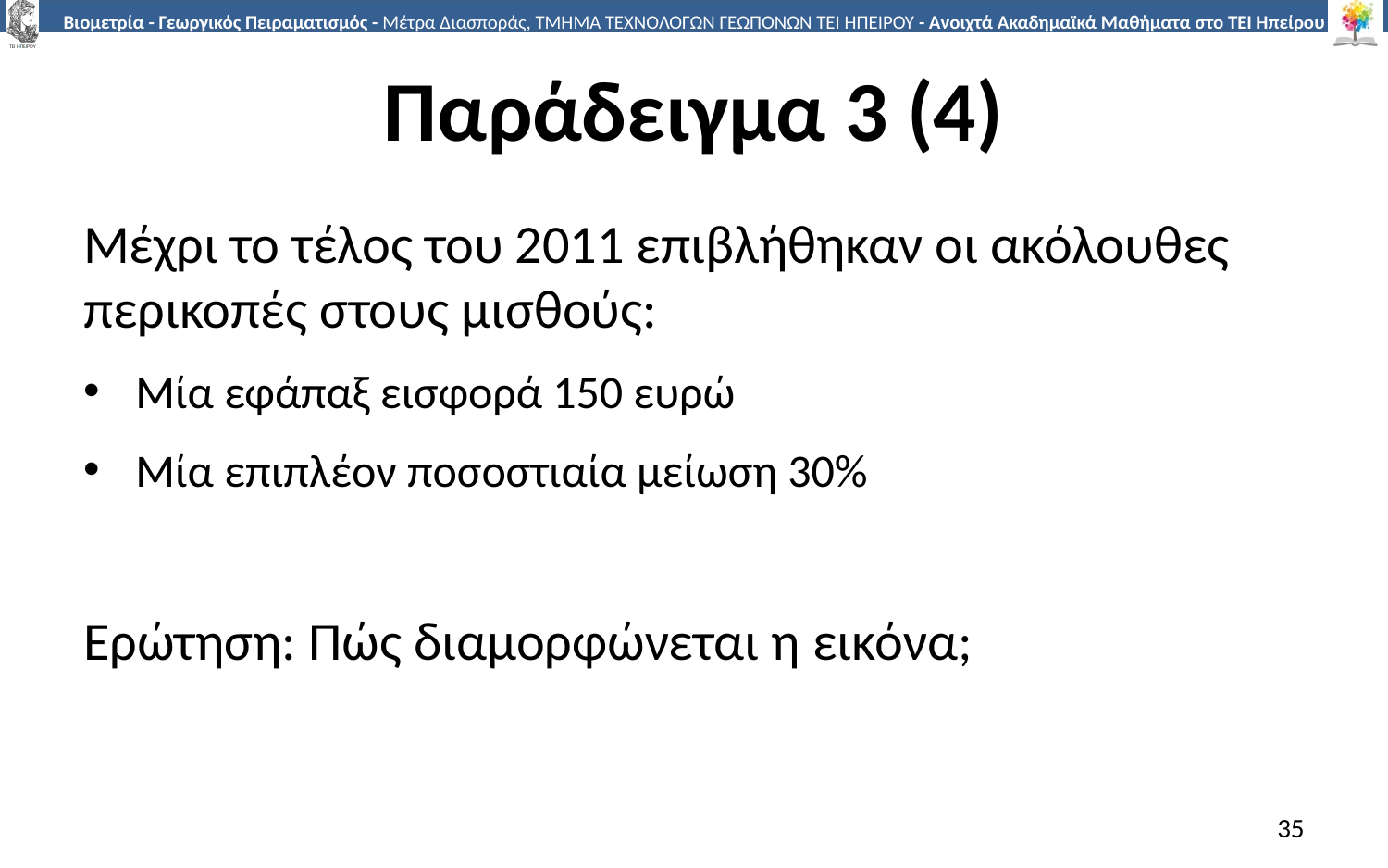

# Παράδειγμα 3 (4)
Μέχρι το τέλος του 2011 επιβλήθηκαν οι ακόλουθες περικοπές στους μισθούς:
Μία εφάπαξ εισφορά 150 ευρώ
Μία επιπλέον ποσοστιαία μείωση 30%

Ερώτηση: Πώς διαμορφώνεται η εικόνα;

35